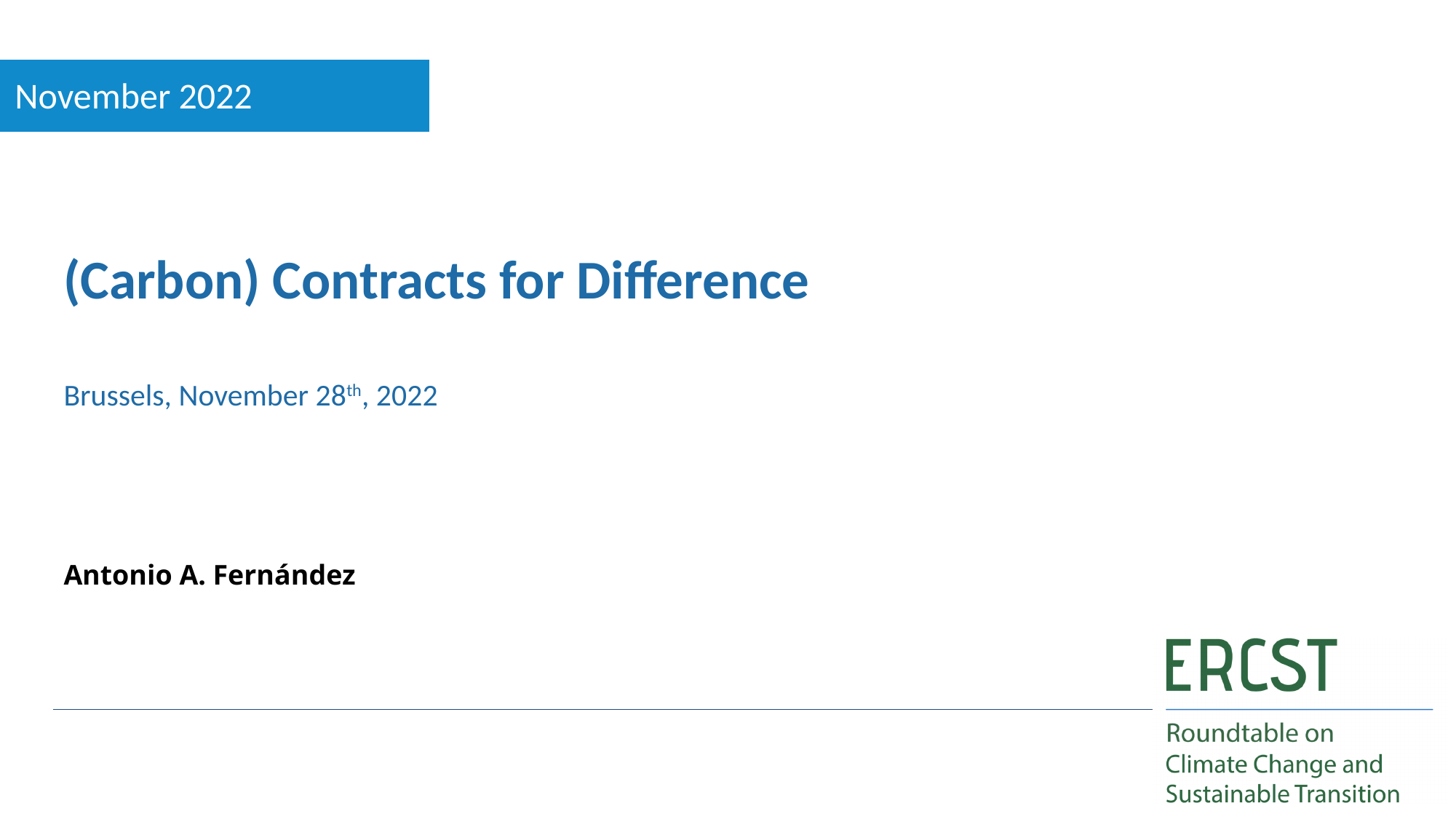

November 2022
(Carbon) Contracts for Difference

Brussels, November 28th, 2022
# Antonio A. Fernández